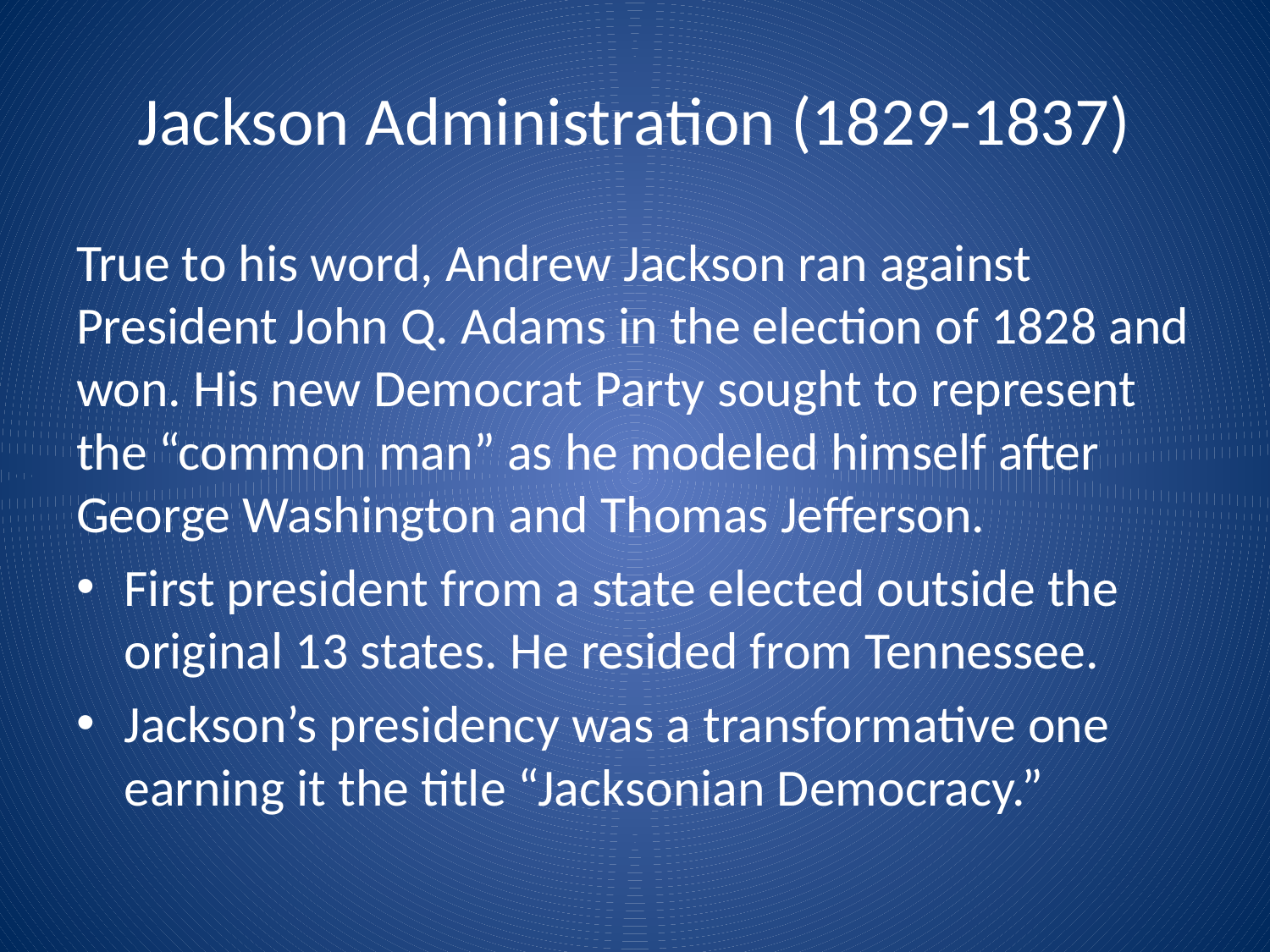

# Jackson Administration (1829-1837)
True to his word, Andrew Jackson ran against President John Q. Adams in the election of 1828 and won. His new Democrat Party sought to represent the “common man” as he modeled himself after George Washington and Thomas Jefferson.
First president from a state elected outside the original 13 states. He resided from Tennessee.
Jackson’s presidency was a transformative one earning it the title “Jacksonian Democracy.”